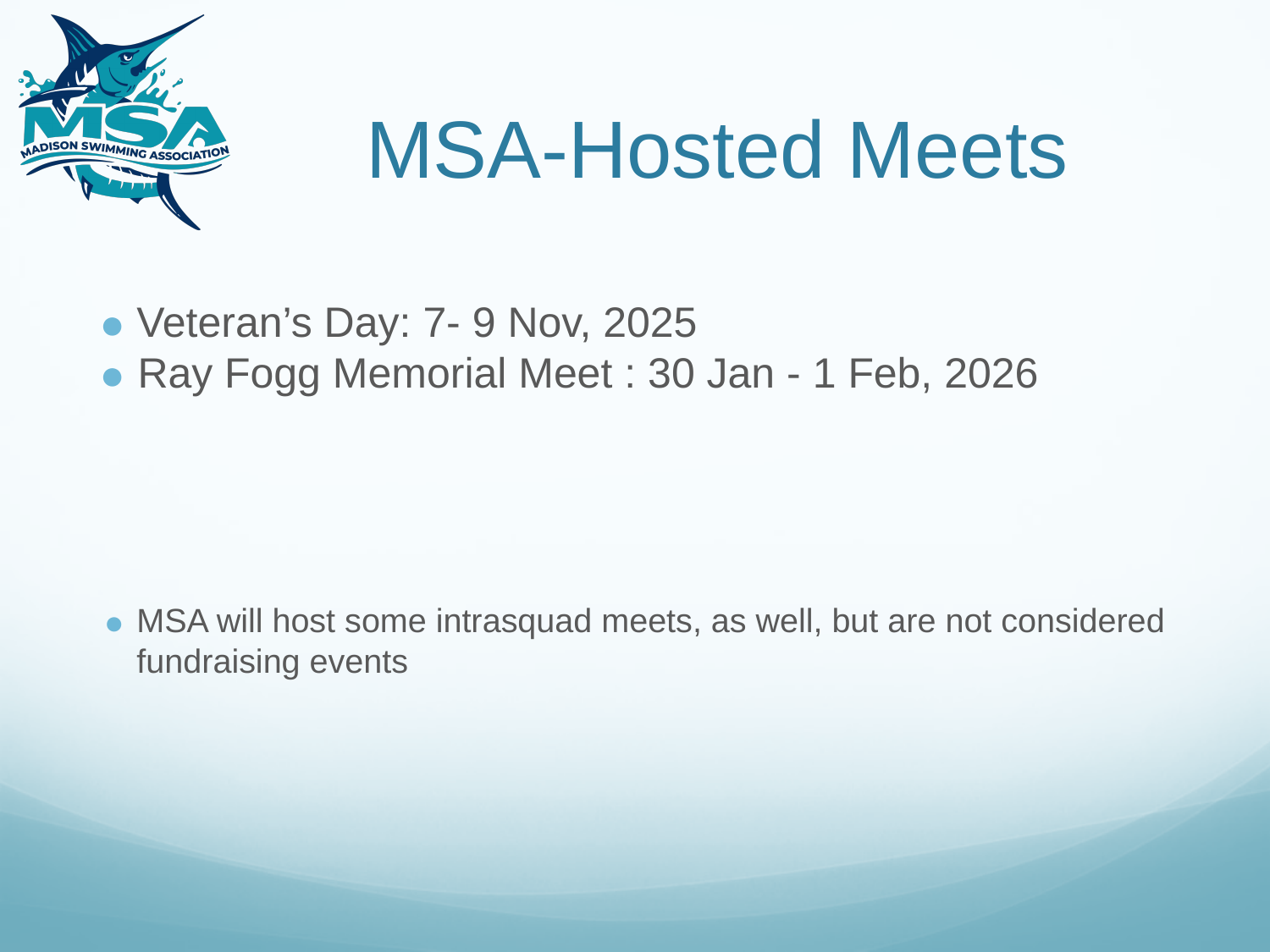

# MSA-Hosted Meets

Veteran’s Day: 7- 9 Nov, 2025
Ray Fogg Memorial Meet : 30 Jan - 1 Feb, 2026

MSA will host some intrasquad meets, as well, but are not considered fundraising events